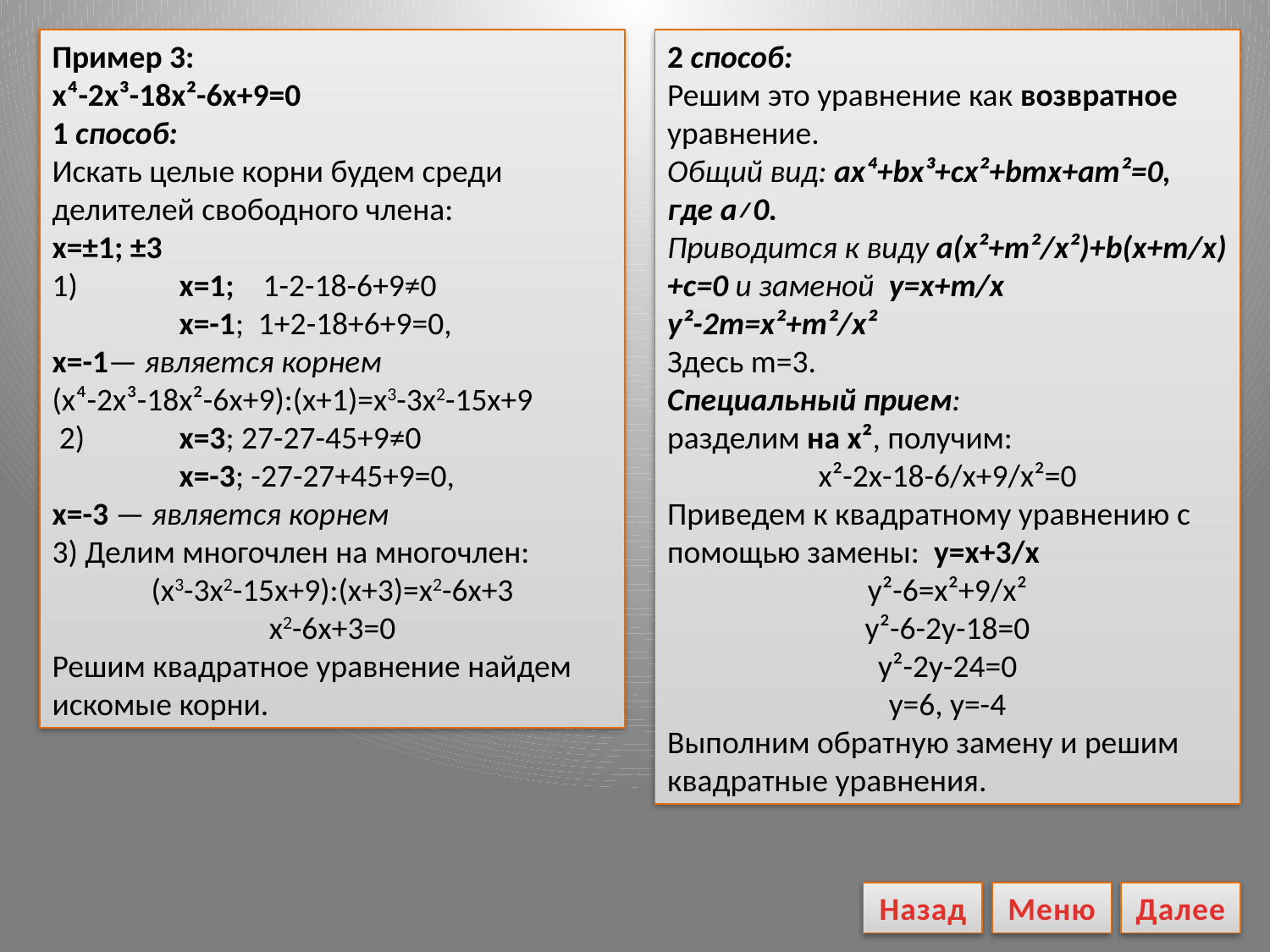

Пример 3:
x⁴-2x³-18x²-6x+9=0
1 способ:
Искать целые корни будем среди делителей свободного члена:
x=±1; ±3
1)	x=1;    1-2-18-6+9≠0
	x=-1;  1+2-18+6+9=0,
х=-1— является корнем
(x⁴-2x³-18x²-6x+9):(x+1)=x3-3x2-15x+9
 2)	x=3; 27-27-45+9≠0
	x=-3; -27-27+45+9=0,
х=-3 — является корнем
3) Делим многочлен на многочлен:
(x3-3x2-15x+9):(x+3)=x2-6x+3
x2-6x+3=0
Решим квадратное уравнение найдем искомые корни.
2 способ:
Решим это уравнение как возвратное  уравнение.
Общий вид: aх⁴+bх³+cх²+bmх+am²=0,
где a≠0.
Приводится к виду a(x²+m²/x²)+b(x+m/x)+c=0 и заменой  y=x+m/x
y²-2m=x²+m²/x²
Здесь m=3.
Специальный прием:
разделим на х², получим:
х²-2х-18-6/х+9/х²=0
Приведем к квадратному уравнению с помощью замены:  у=х+3/х
у²-6=х²+9/х²
у²-6-2у-18=0
у²-2у-24=0
у=6, у=-4
Выполним обратную замену и решим квадратные уравнения.
Назад
Меню
Далее